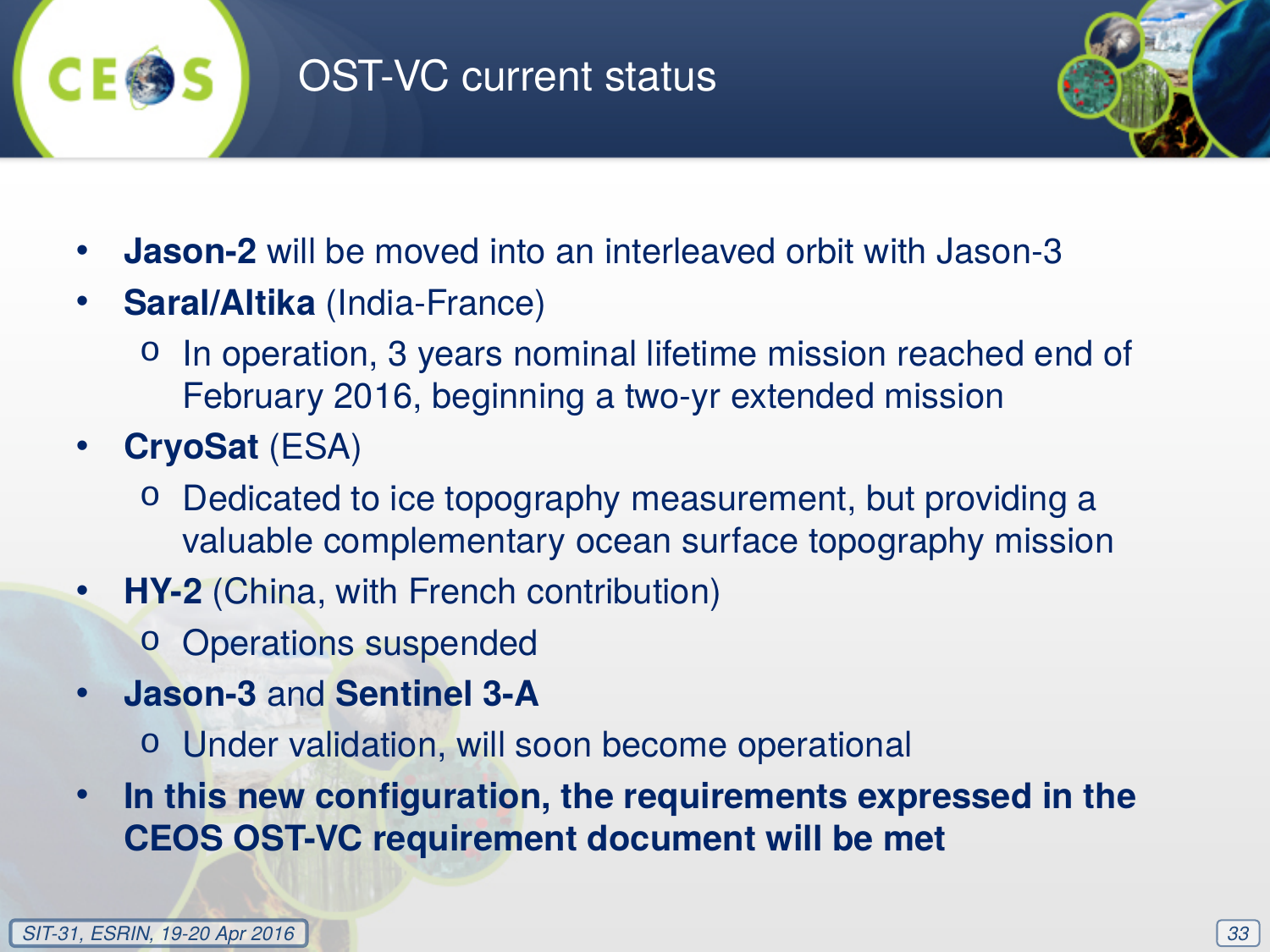

OST-VC current status

Jason-2 will be moved into an interleaved orbit with Jason-3
Saral/Altika (India-France)
In operation, 3 years nominal lifetime mission reached end of February 2016, beginning a two-yr extended mission
CryoSat (ESA)
Dedicated to ice topography measurement, but providing a valuable complementary ocean surface topography mission
HY-2 (China, with French contribution)
Operations suspended
Jason-3 and Sentinel 3-A
Under validation, will soon become operational
In this new configuration, the requirements expressed in the CEOS OST-VC requirement document will be met
33